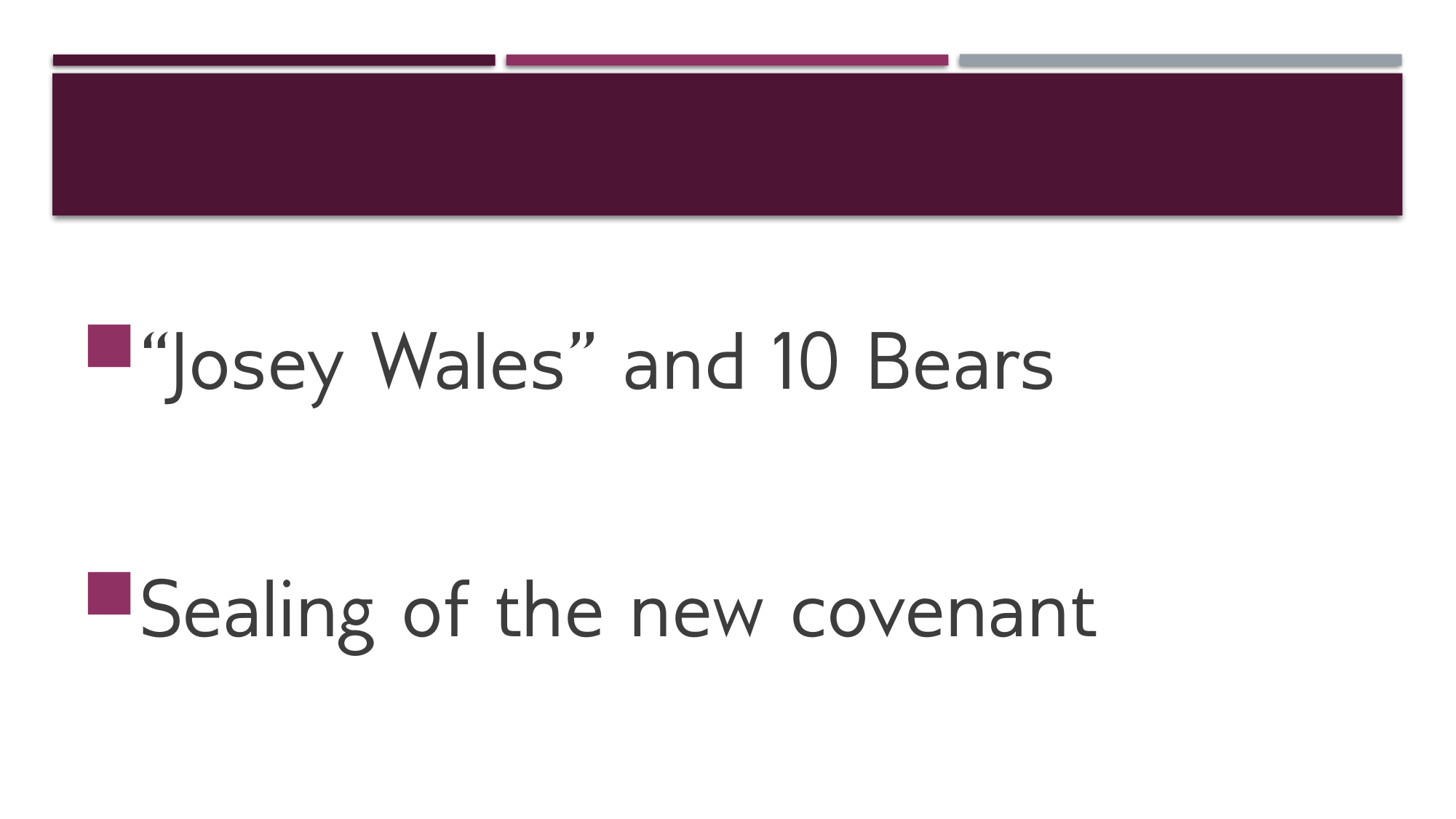

#
“Josey Wales” and 10 Bears

Sealing of the new covenant